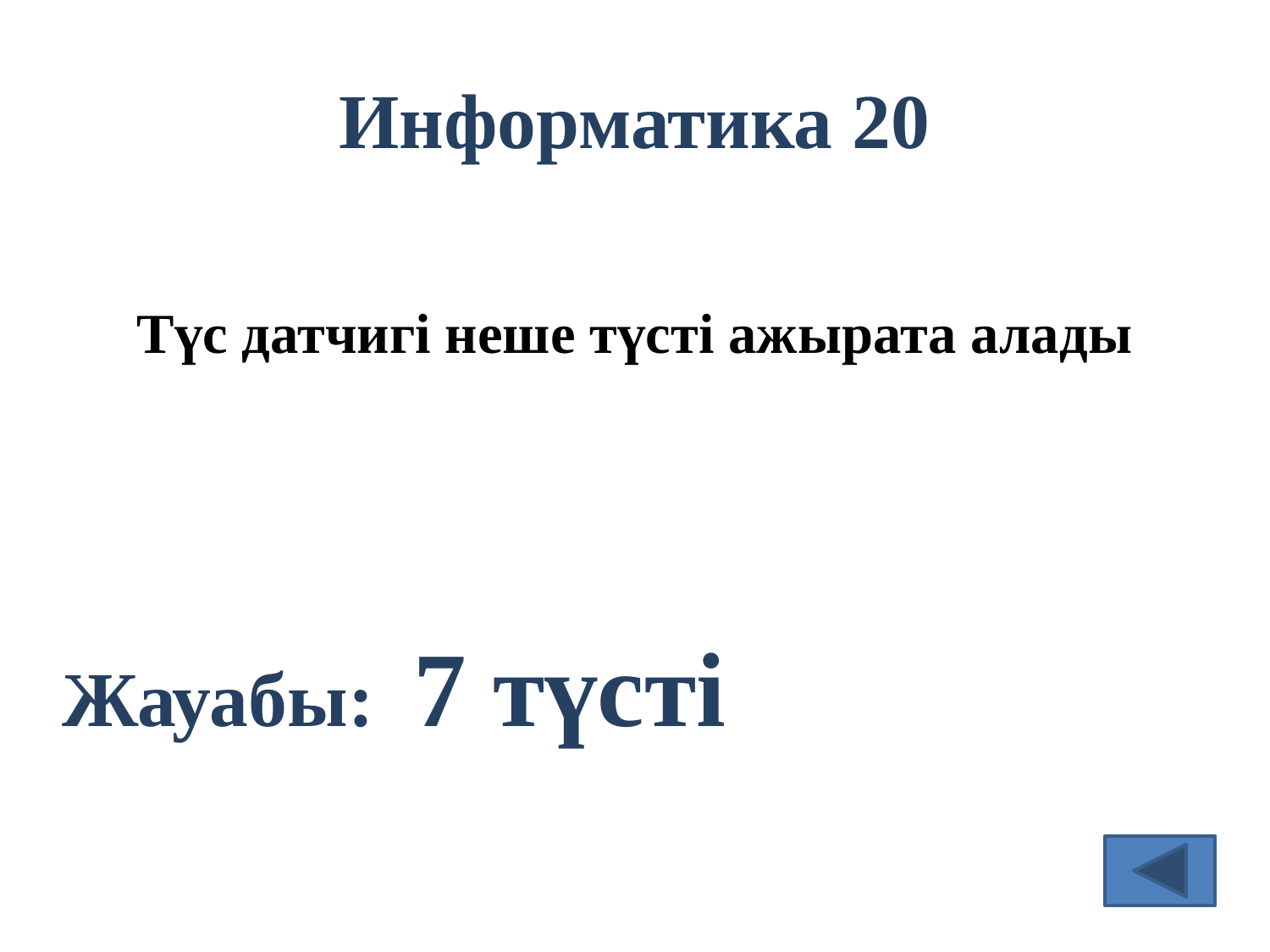

# Информатика 20
Түс датчигі неше түсті ажырата алады
Жауабы:  7 түсті